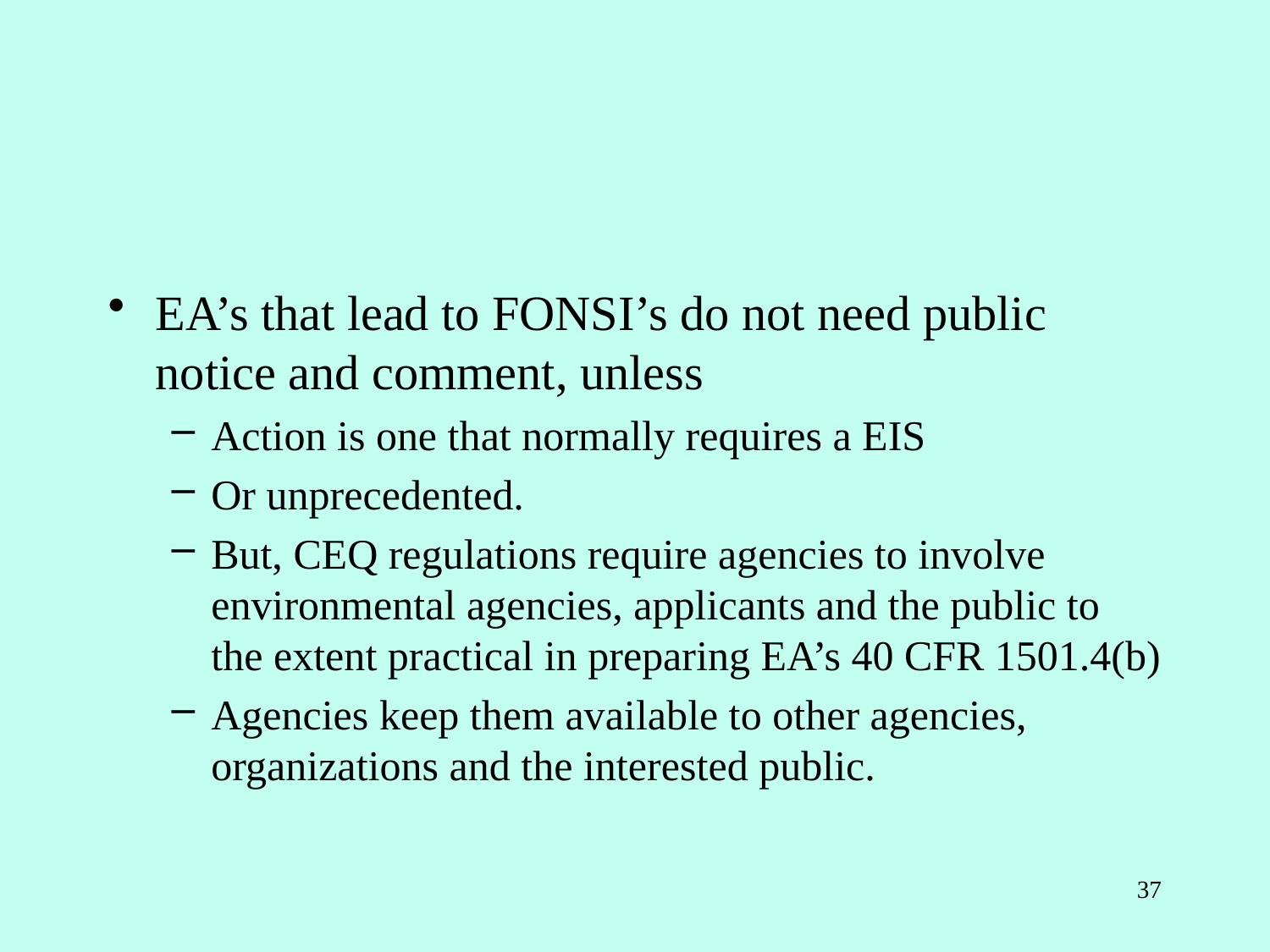

#
EA’s that lead to FONSI’s do not need public notice and comment, unless
Action is one that normally requires a EIS
Or unprecedented.
But, CEQ regulations require agencies to involve environmental agencies, applicants and the public to the extent practical in preparing EA’s 40 CFR 1501.4(b)
Agencies keep them available to other agencies, organizations and the interested public.
37